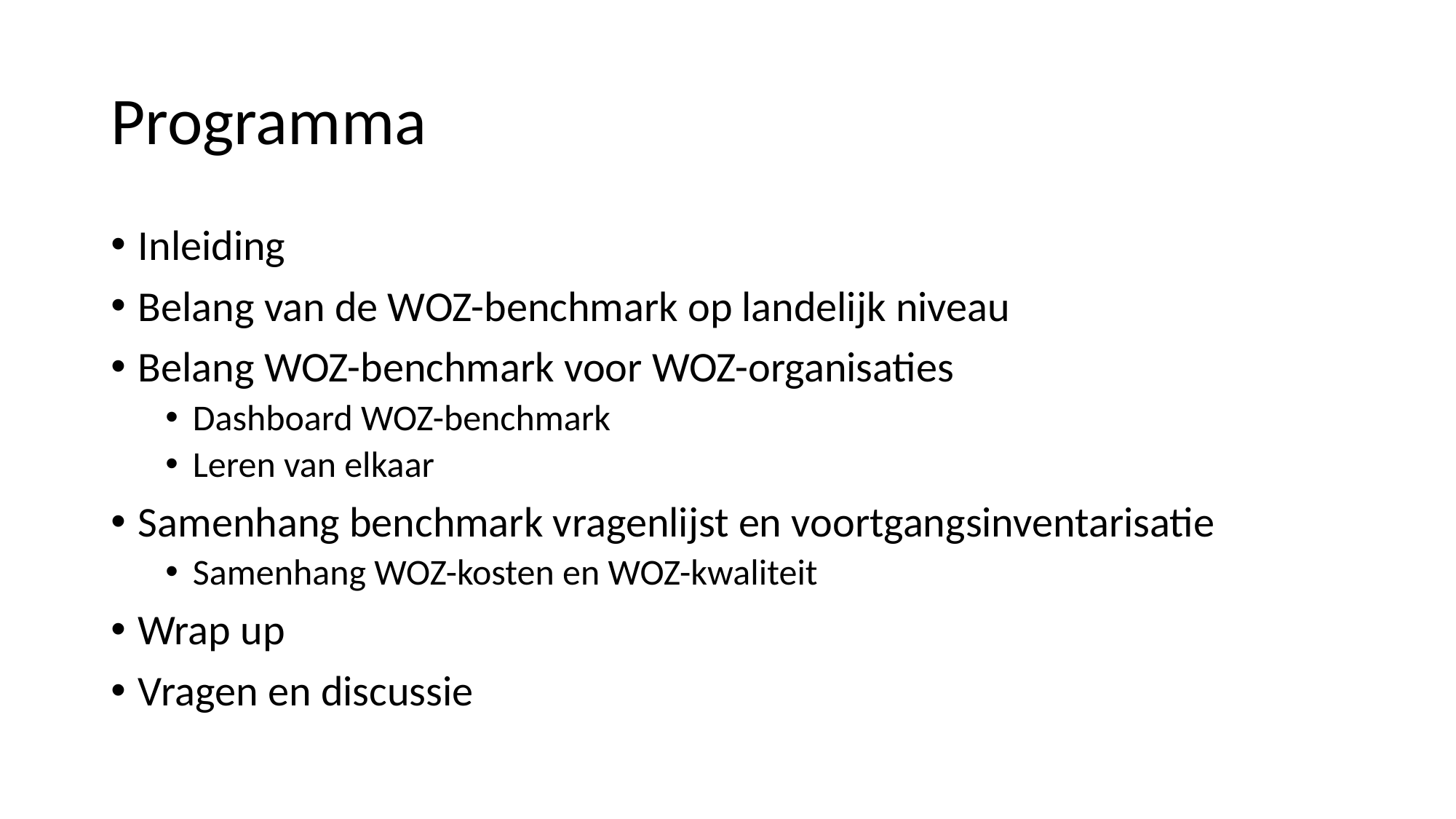

# Programma
Inleiding
Belang van de WOZ-benchmark op landelijk niveau
Belang WOZ-benchmark voor WOZ-organisaties
Dashboard WOZ-benchmark
Leren van elkaar
Samenhang benchmark vragenlijst en voortgangsinventarisatie
Samenhang WOZ-kosten en WOZ-kwaliteit
Wrap up
Vragen en discussie